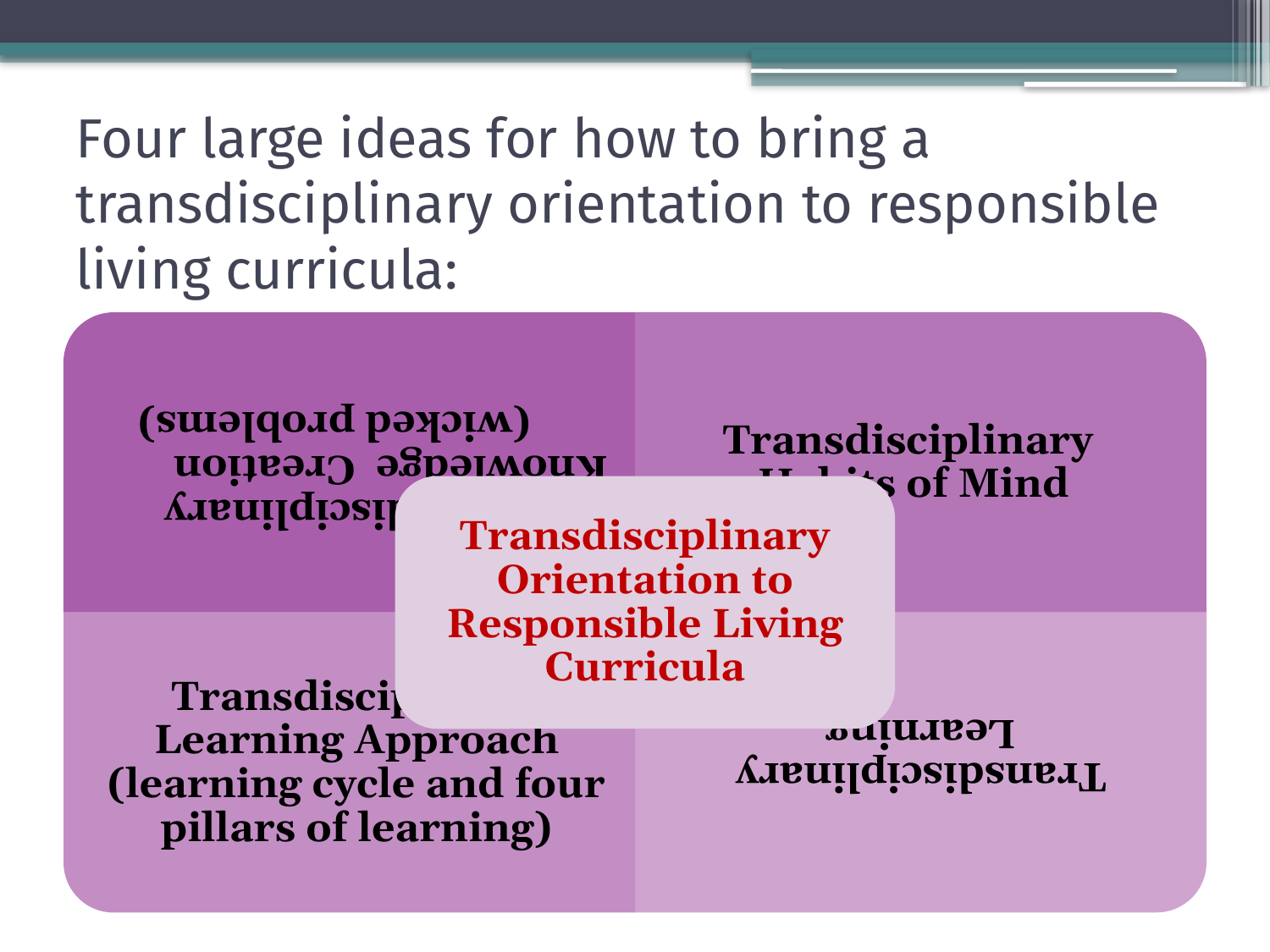

# Four large ideas for how to bring a transdisciplinary orientation to responsible living curricula:
Transdisciplinary Knowledge  Creation            (wicked problems)
Transdisciplinary  Habits of Mind
Transdisciplinary Learning Approach (learning cycle and four pillars of learning)
Transdisciplinary Learning
Transdisciplinary Orientation to Responsible Living Curricula